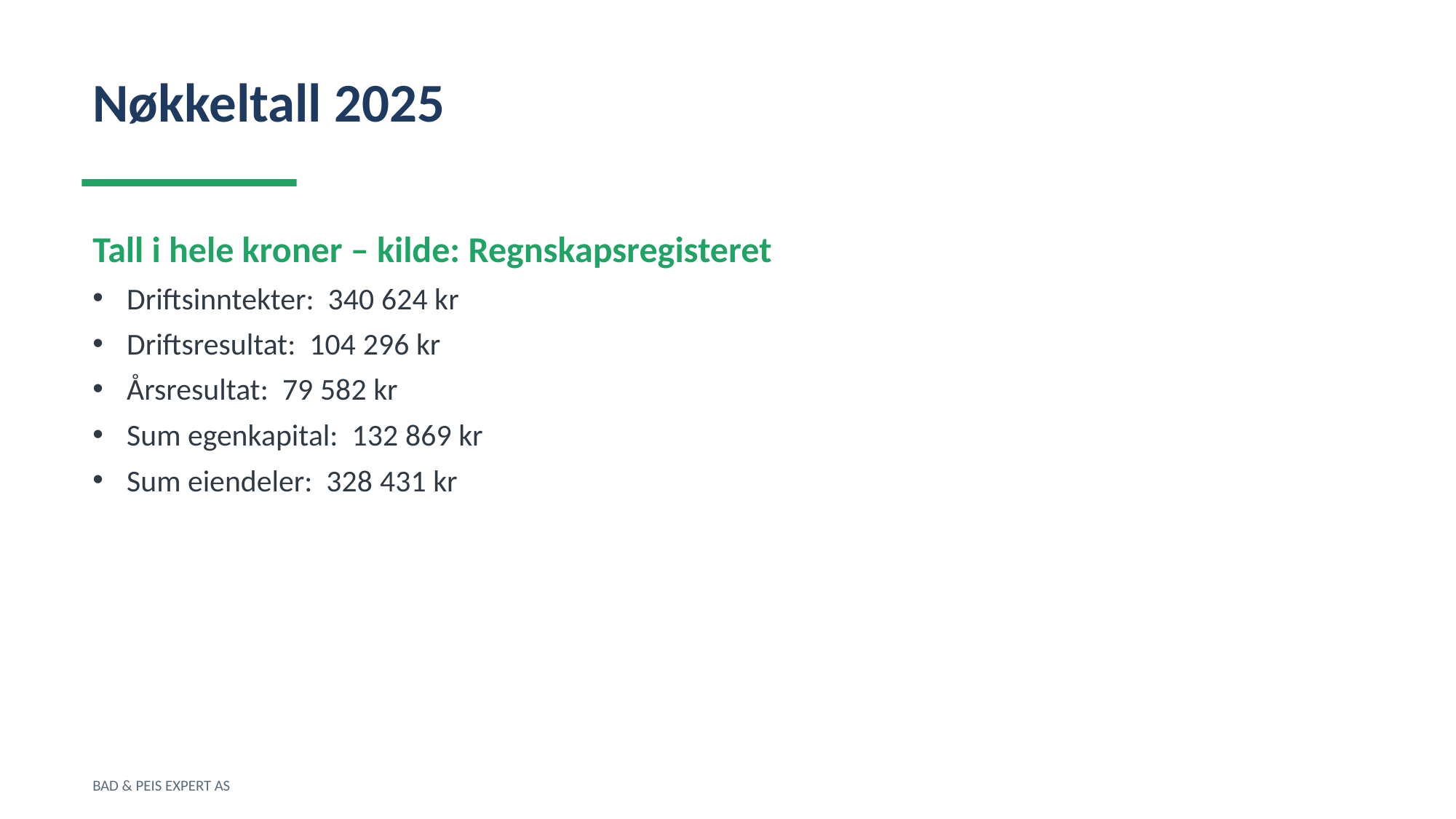

Nøkkeltall 2025

Tall i hele kroner – kilde: Regnskapsregisteret
Driftsinntekter:  340 624 kr
Driftsresultat:  104 296 kr
Årsresultat:  79 582 kr
Sum egenkapital:  132 869 kr
Sum eiendeler:  328 431 kr
BAD & PEIS EXPERT AS